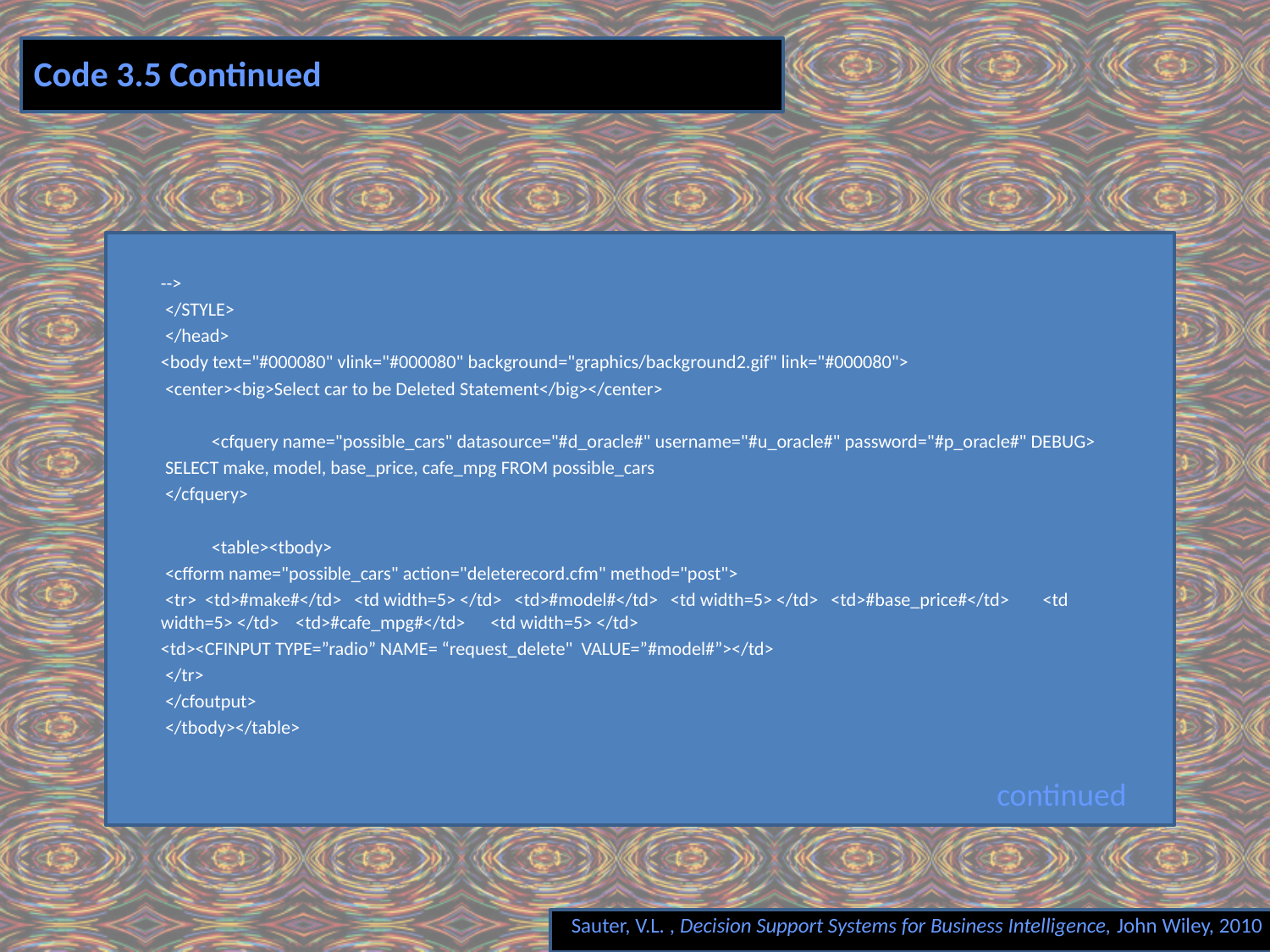

# Code 3.5 Continued
-->
 </STYLE>
 </head>
<body text="#000080" vlink="#000080" background="graphics/background2.gif" link="#000080">
 <center><big>Select car to be Deleted Statement</big></center>

            <cfquery name="possible_cars" datasource="#d_oracle#" username="#u_oracle#" password="#p_oracle#" DEBUG>
 SELECT make, model, base_price, cafe_mpg FROM possible_cars
 </cfquery>

            <table><tbody>
 <cfform name="possible_cars" action="deleterecord.cfm" method="post">
 <tr>  <td>#make#</td>   <td width=5> </td>   <td>#model#</td>   <td width=5> </td>   <td>#base_price#</td>        <td width=5> </td>    <td>#cafe_mpg#</td>      <td width=5> </td>
<td><CFINPUT TYPE=”radio” NAME= “request_delete"  VALUE=”#model#”></td>
 </tr>
 </cfoutput>
 </tbody></table>

continued